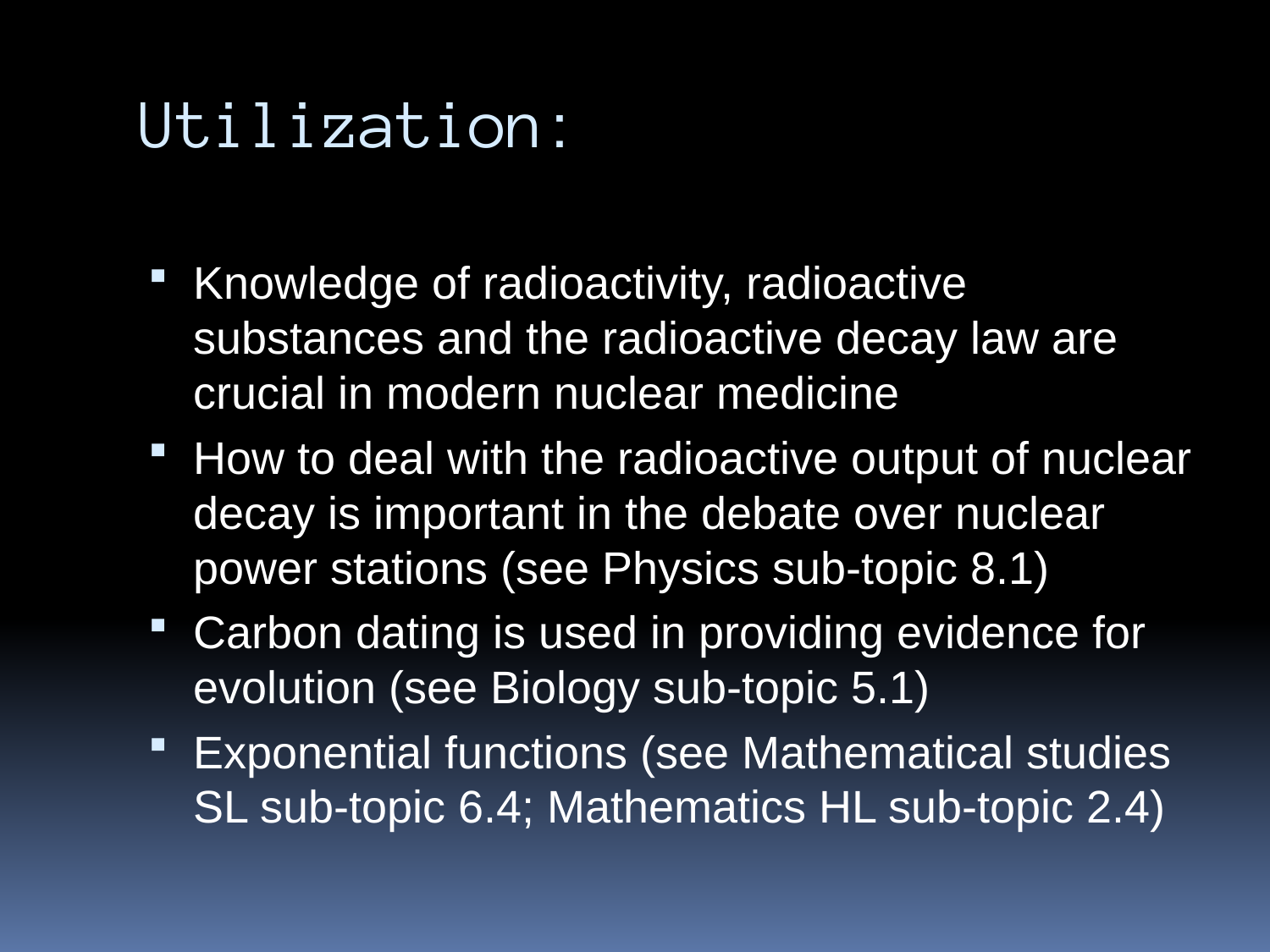

# Utilization:
Knowledge of radioactivity, radioactive substances and the radioactive decay law are crucial in modern nuclear medicine
How to deal with the radioactive output of nuclear decay is important in the debate over nuclear power stations (see Physics sub-topic 8.1)
Carbon dating is used in providing evidence for evolution (see Biology sub-topic 5.1)
Exponential functions (see Mathematical studies SL sub-topic 6.4; Mathematics HL sub-topic 2.4)